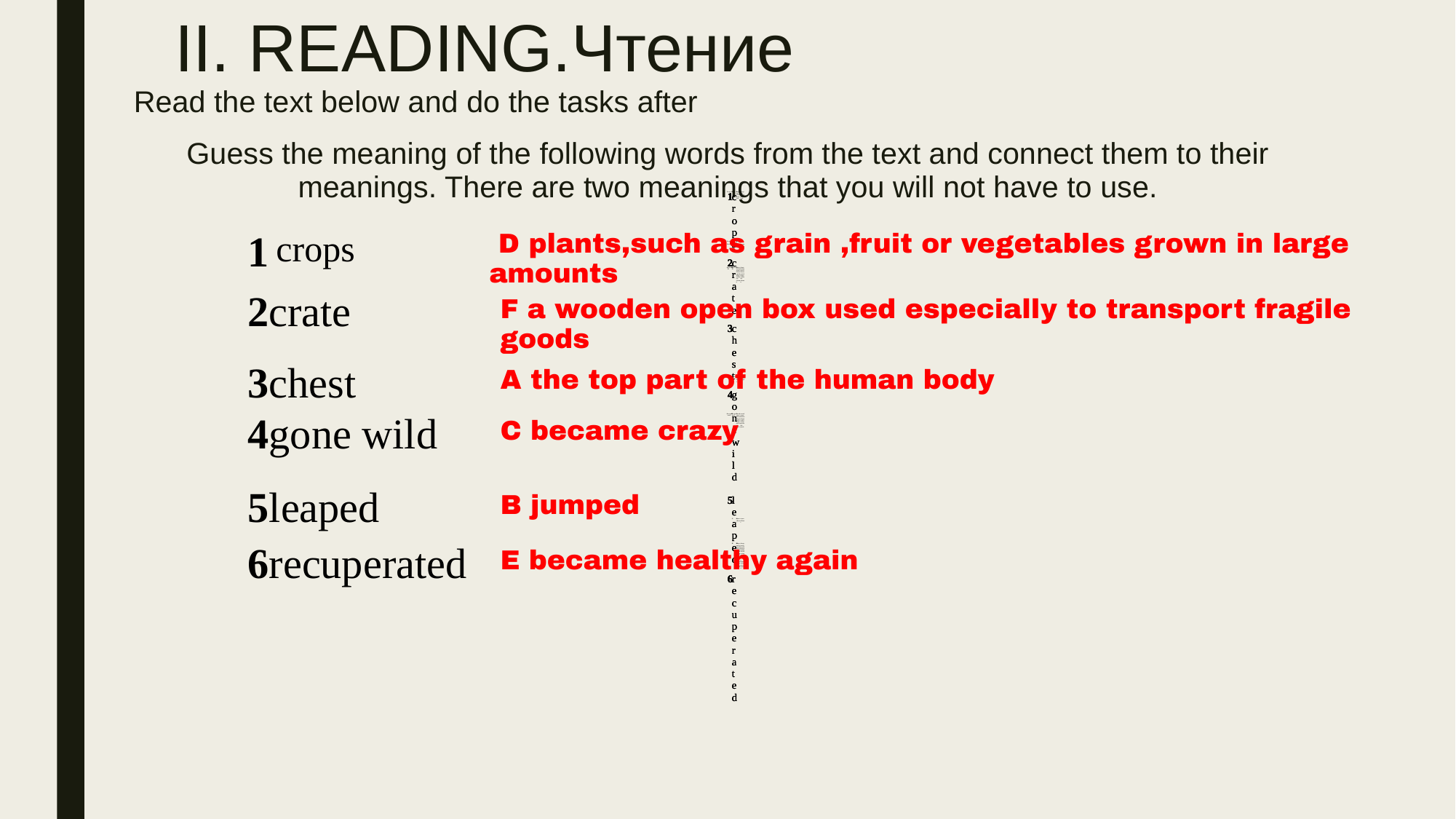

# II. READING.Чтение
Read the text below and do the tasks after
Guess the meaning of the following words from the text and connect them to their meanings. There are two meanings that you will not have to use.

| 1 | crops | A | thetoppart ofthehuman body |
| --- | --- | --- | --- |
| 2 | crate | B | jumped |
| 3 | chest | C | becamecrazy |
| 4 | gonewild | D | plants,suchasgrain,fruitorvegetablesgrowninlarge amounts |
| 5 | leaped | E | becamehealthyagain |
| 6 | recuperated | F | awoodenopenboxusedespeciallytotransportfragile goods |
|  |  | G | returnedhome |
|  |  | H | alarge,strongboxwithasecurelidusedforkeepingpossessionsormoving themfromoneplacetoanother |
| 1 | crops | A | thetoppart ofthehuman body |
| --- | --- | --- | --- |
| 2 | crate | B | jumped |
| 3 | chest | C | becamecrazy |
| 4 | gonewild | D | plants,suchasgrain,fruitorvegetablesgrowninlarge amounts |
| 5 | leaped | E | becamehealthyagain |
| 6 | recuperated | F | awoodenopenboxusedespeciallytotransportfragile goods |
|  |  | G | returnedhome |
|  |  | H | alarge,strongboxwithasecurelidusedforkeepingpossessionsormoving themfromoneplacetoanother |
| 1 | crops |
| --- | --- |
| 2 | crate |
| 3 | chest |
| 4 | gonewild |
| 5 | leaped |
| 6 | recuperated |
|  |  |
| 1 | crops |
| --- | --- |
| 2 | crate |
| 3 | chest |
| 4 | gonewild |
| 5 | leaped |
| 6 | recuperated |
|  |  |
| 1 | crops |
| --- | --- |
| 2 | crate |
| 3 | chest |
| 4 | gonewild |
| 5 | leaped |
| 6 | recuperated |
|  |  |
| 1 | crops | D plants,such as grain ,fruit or vegetables grown in large amounts |
| --- | --- | --- |
| 2 | crate | F a wooden open box used especially to transport fragile goods |
| 3 | chest | A the top part of the human body |
| 4 | gone wild | C became crazy |
| 5 | leaped | B jumped |
| 6 | recuperated | E became healthy again |